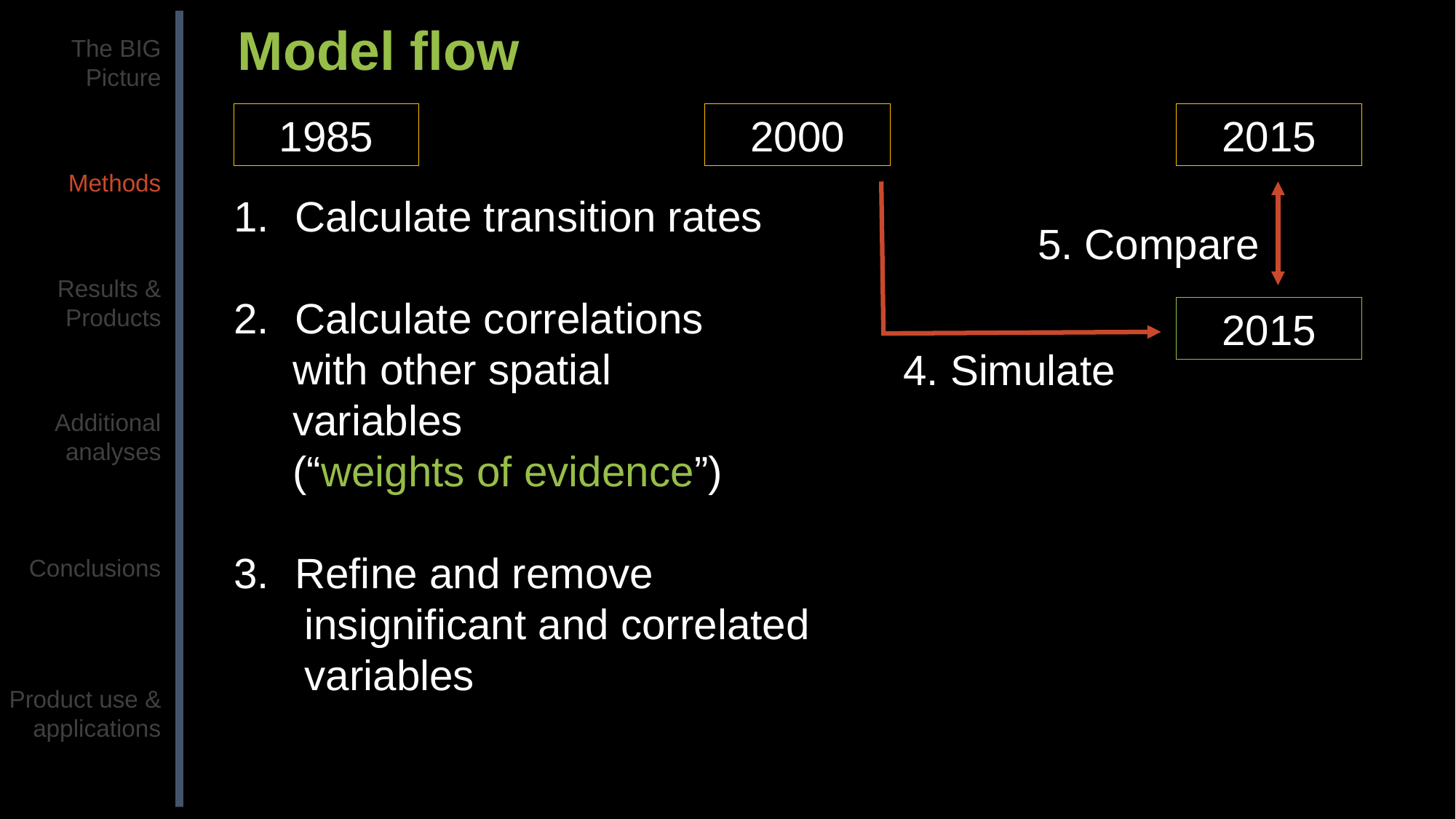

Model flow

The BIG
Picture

Methods

Results &
Products

Additional
analyses

Conclusions

Product use &
applications
1985
2000
2015
4. Simulate
5. Compare
Calculate transition rates

Calculate correlations
     with other spatial
     variables
     (“weights of evidence”)

Refine and remove
      insignificant and correlated
      variables

2015